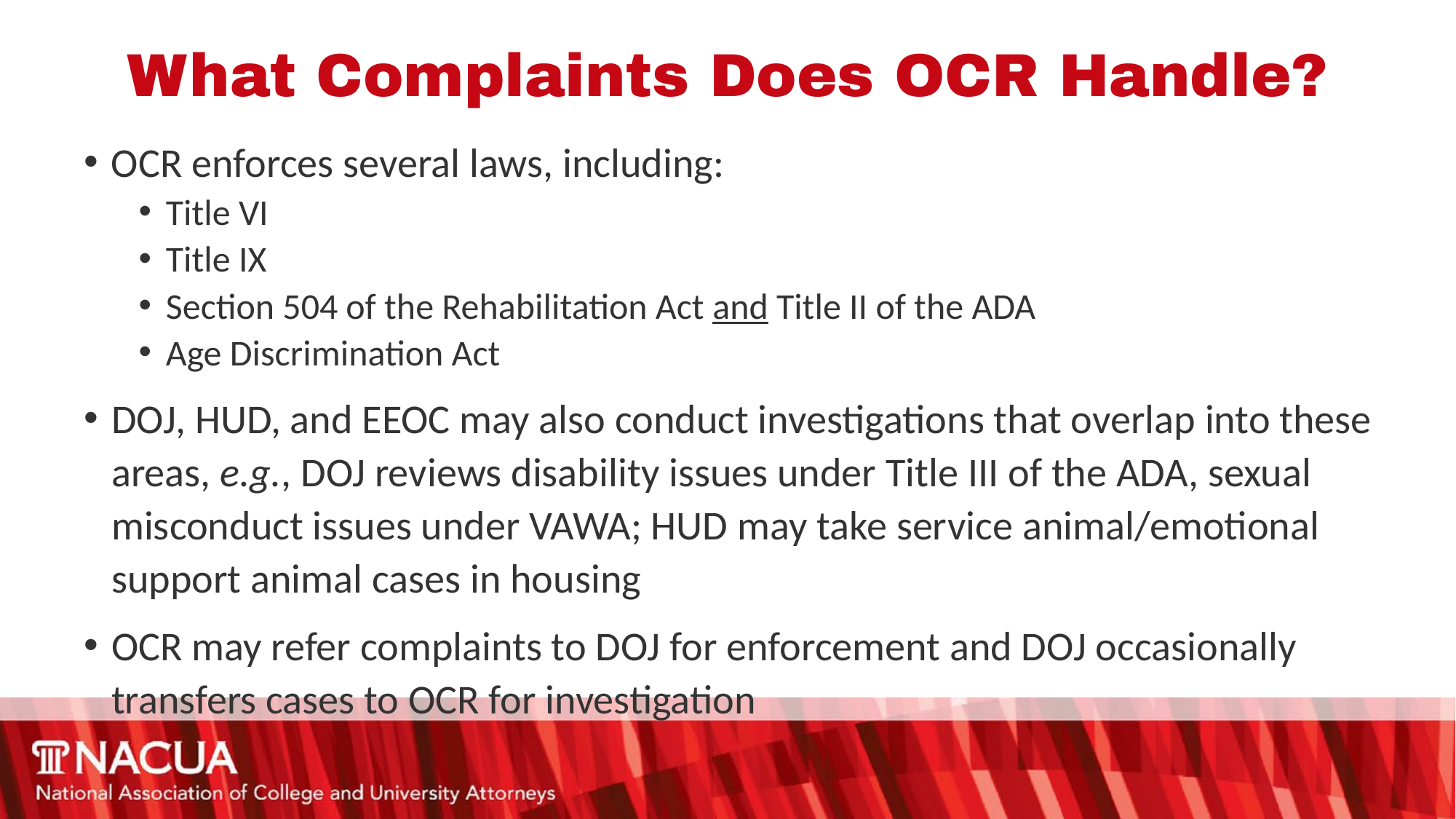

# What Complaints Does OCR Handle?
OCR enforces several laws, including:
Title VI
Title IX
Section 504 of the Rehabilitation Act and Title II of the ADA
Age Discrimination Act
DOJ, HUD, and EEOC may also conduct investigations that overlap into these areas, e.g., DOJ reviews disability issues under Title III of the ADA, sexual misconduct issues under VAWA; HUD may take service animal/emotional support animal cases in housing
OCR may refer complaints to DOJ for enforcement and DOJ occasionally transfers cases to OCR for investigation